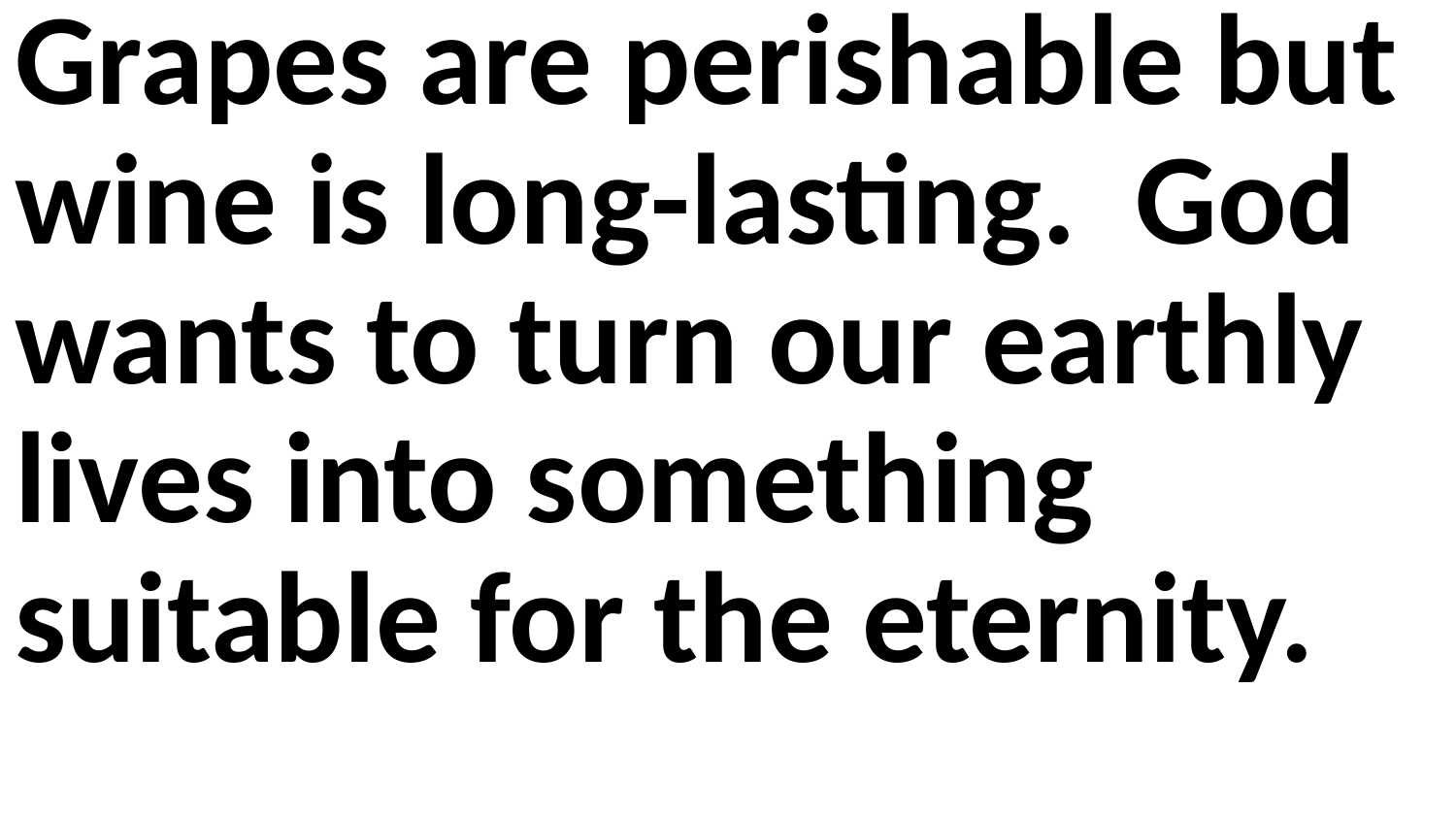

Grapes are perishable but wine is long-lasting.  God wants to turn our earthly lives into something suitable for the eternity.